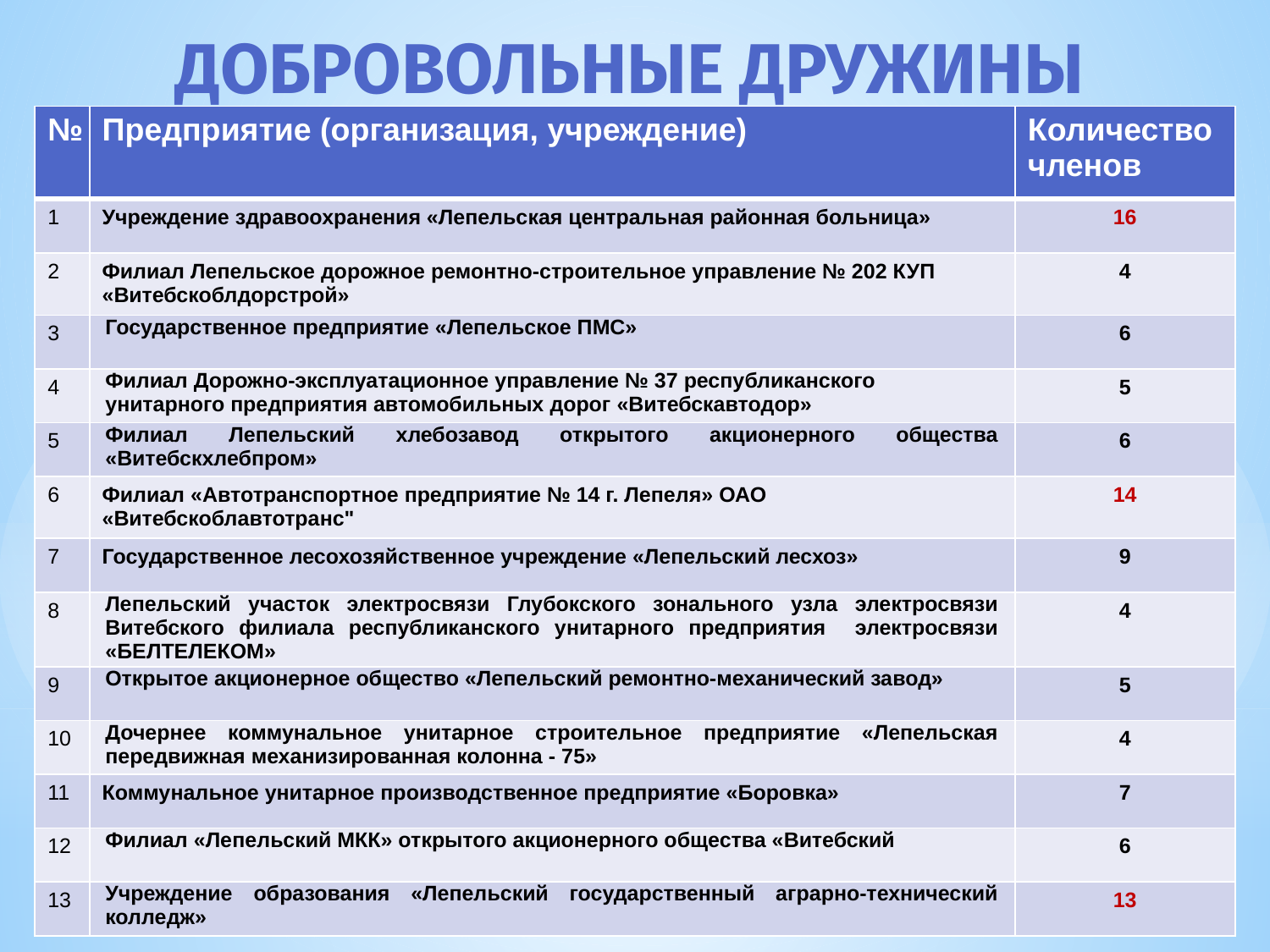

# ДОБРОВОЛЬНЫЕ ДРУЖИНЫ
| № | Предприятие (организация, учреждение) | Количество членов |
| --- | --- | --- |
| 1 | Учреждение здравоохранения «Лепельская центральная районная больница» | 16 |
| 2 | Филиал Лепельское дорожное ремонтно-строительное управление № 202 КУП «Витебскоблдорстрой» | 4 |
| 3 | Государственное предприятие «Лепельское ПМС» | 6 |
| 4 | Филиал Дорожно-эксплуатационное управление № 37 республиканского унитарного предприятия автомобильных дорог «Витебскавтодор» | 5 |
| 5 | Филиал Лепельский хлебозавод открытого акционерного общества «Витебскхлебпром» | 6 |
| 6 | Филиал «Автотранспортное предприятие № 14 г. Лепеля» ОАО «Витебскоблавтотранс" | 14 |
| 7 | Государственное лесохозяйственное учреждение «Лепельский лесхоз» | 9 |
| 8 | Лепельский участок электросвязи Глубокского зонального узла электросвязи Витебского филиала республиканского унитарного предприятия электросвязи «БЕЛТЕЛЕКОМ» | 4 |
| 9 | Открытое акционерное общество «Лепельский ремонтно-механический завод» | 5 |
| 10 | Дочернее коммунальное унитарное строительное предприятие «Лепельская передвижная механизированная колонна - 75» | 4 |
| 11 | Коммунальное унитарное производственное предприятие «Боровка» | 7 |
| 12 | Филиал «Лепельский МКК» открытого акционерного общества «Витебский | 6 |
| 13 | Учреждение образования «Лепельский государственный аграрно-технический колледж» | 13 |